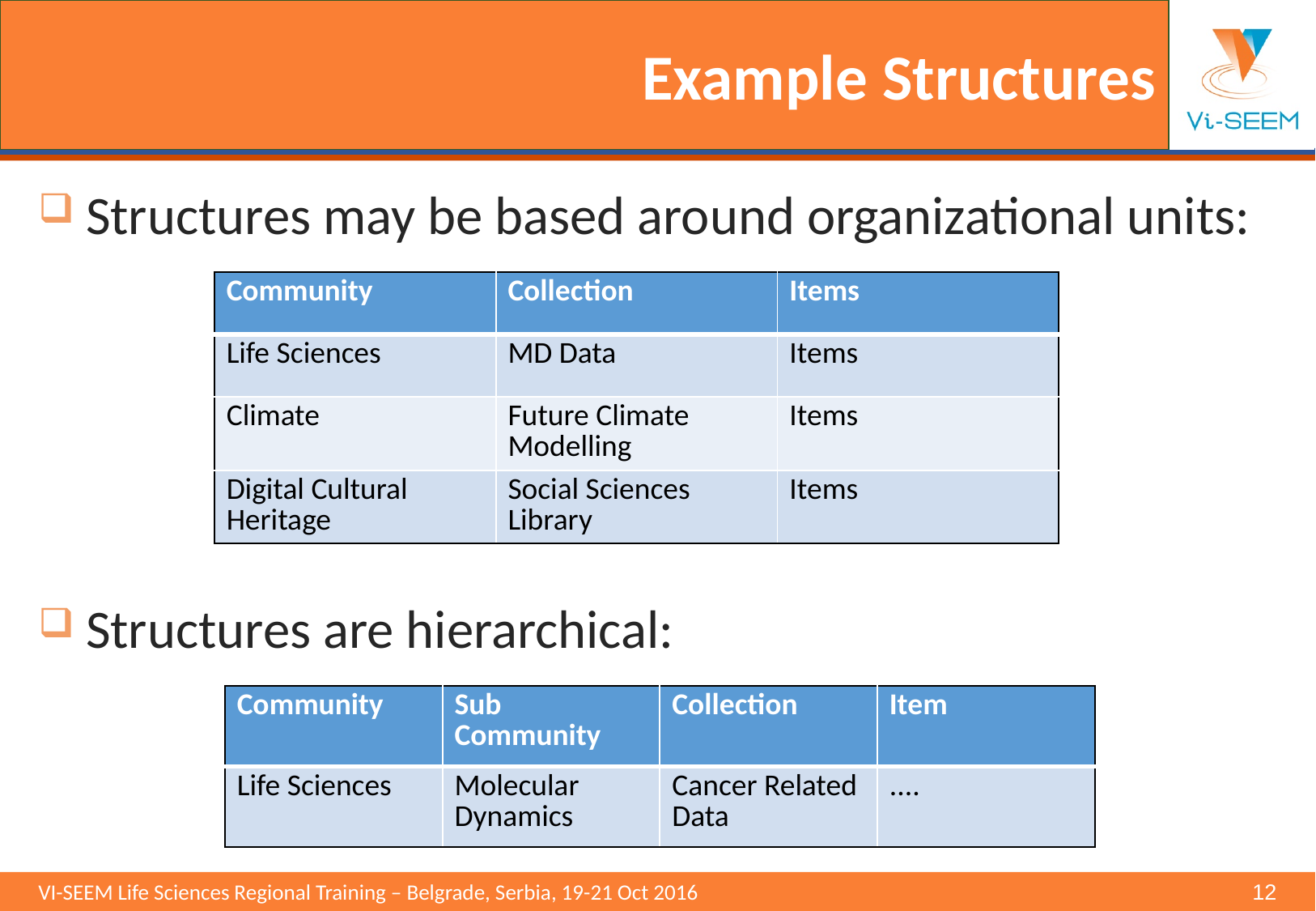

# Example Structures
Structures may be based around organizational units:

Structures are hierarchical:

| Community | Collection | Items |
| --- | --- | --- |
| Life Sciences | MD Data | Items |
| Climate | Future Climate Modelling | Items |
| Digital Cultural Heritage | Social Sciences Library | Items |
| Community | Sub Community | Collection | Item |
| --- | --- | --- | --- |
| Life Sciences | Molecular Dynamics | Cancer Related Data | .... |
VI-SEEM Life Sciences Regional Training – Belgrade, Serbia, 19-21 Oct 2016					12